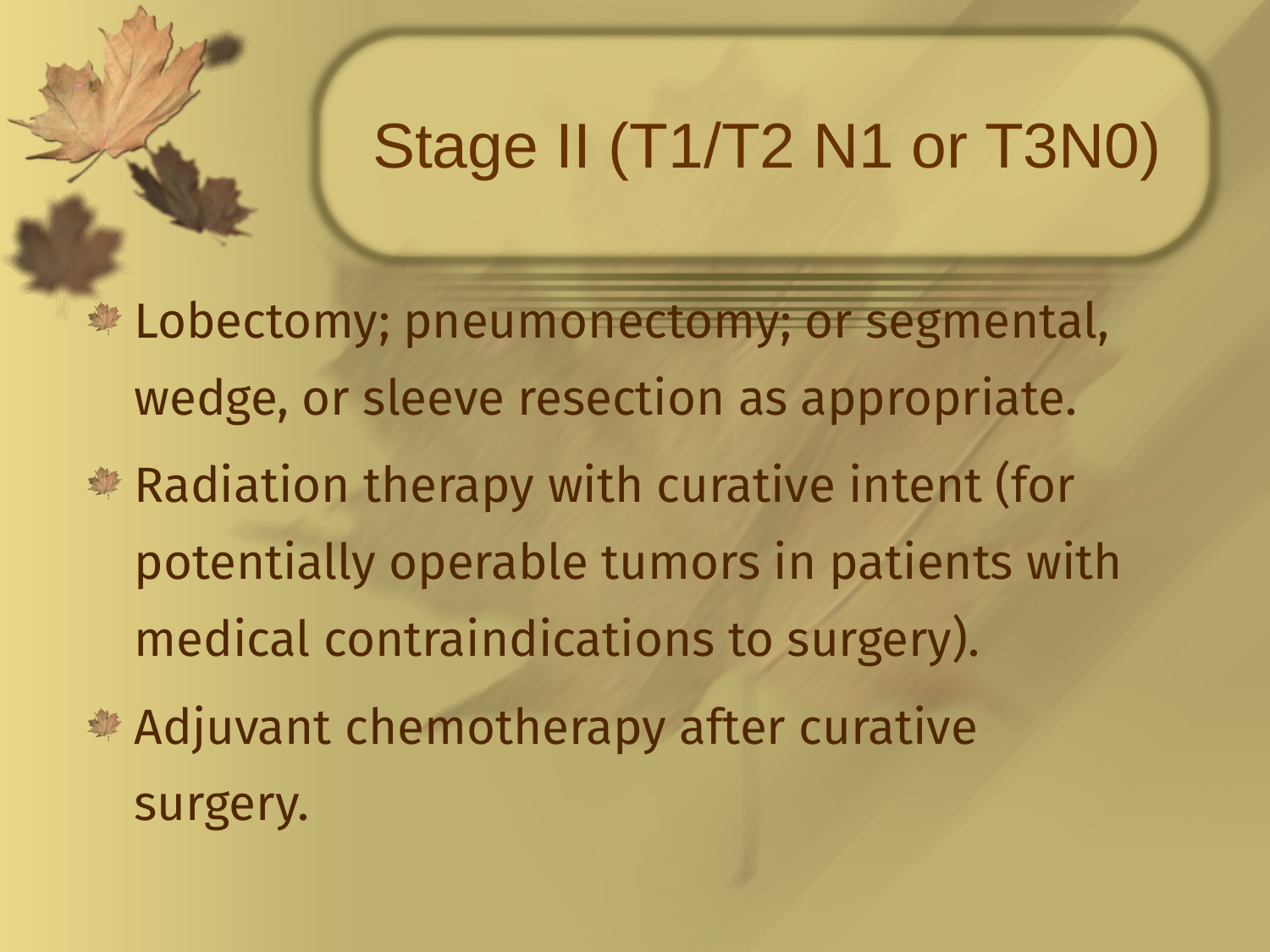

# Stage II (T1/T2 N1 or T3N0)
Lobectomy; pneumonectomy; or segmental, wedge, or sleeve resection as appropriate.
Radiation therapy with curative intent (for potentially operable tumors in patients with medical contraindications to surgery).
Adjuvant chemotherapy after curative surgery.